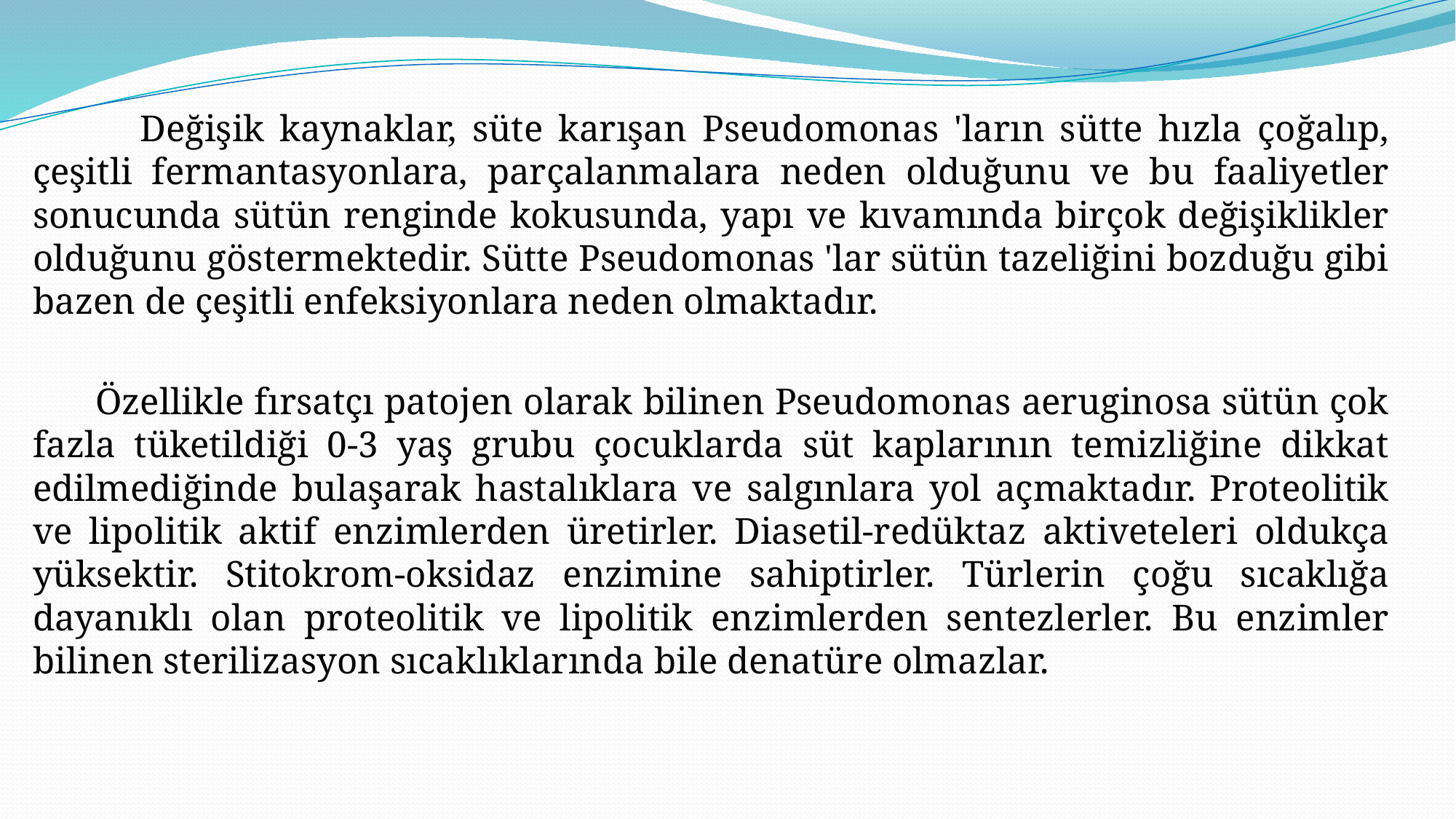

Değişik kaynaklar, süte karışan Pseudomonas 'ların sütte hızla çoğalıp, çeşitli fermantasyonlara, parçalanmalara neden olduğunu ve bu faaliyetler sonucunda sütün renginde kokusunda, yapı ve kıvamında birçok değişiklikler olduğunu göstermektedir. Sütte Pseudomonas 'lar sütün tazeliğini bozduğu gibi bazen de çeşitli enfeksiyonlara neden olmaktadır.

      Özellikle fırsatçı patojen olarak bilinen Pseudomonas aeruginosa sütün çok fazla tüketildiği 0-3 yaş grubu çocuklarda süt kaplarının temizliğine dikkat edilmediğinde bulaşarak hastalıklara ve salgınlara yol açmaktadır. Proteolitik ve lipolitik aktif enzimlerden üretirler. Diasetil-redüktaz aktiveteleri oldukça yüksektir. Stitokrom-oksidaz enzimine sahiptirler. Türlerin çoğu sıcaklığa dayanıklı olan proteolitik ve lipolitik enzimlerden sentezlerler. Bu enzimler bilinen sterilizasyon sıcaklıklarında bile denatüre olmazlar.